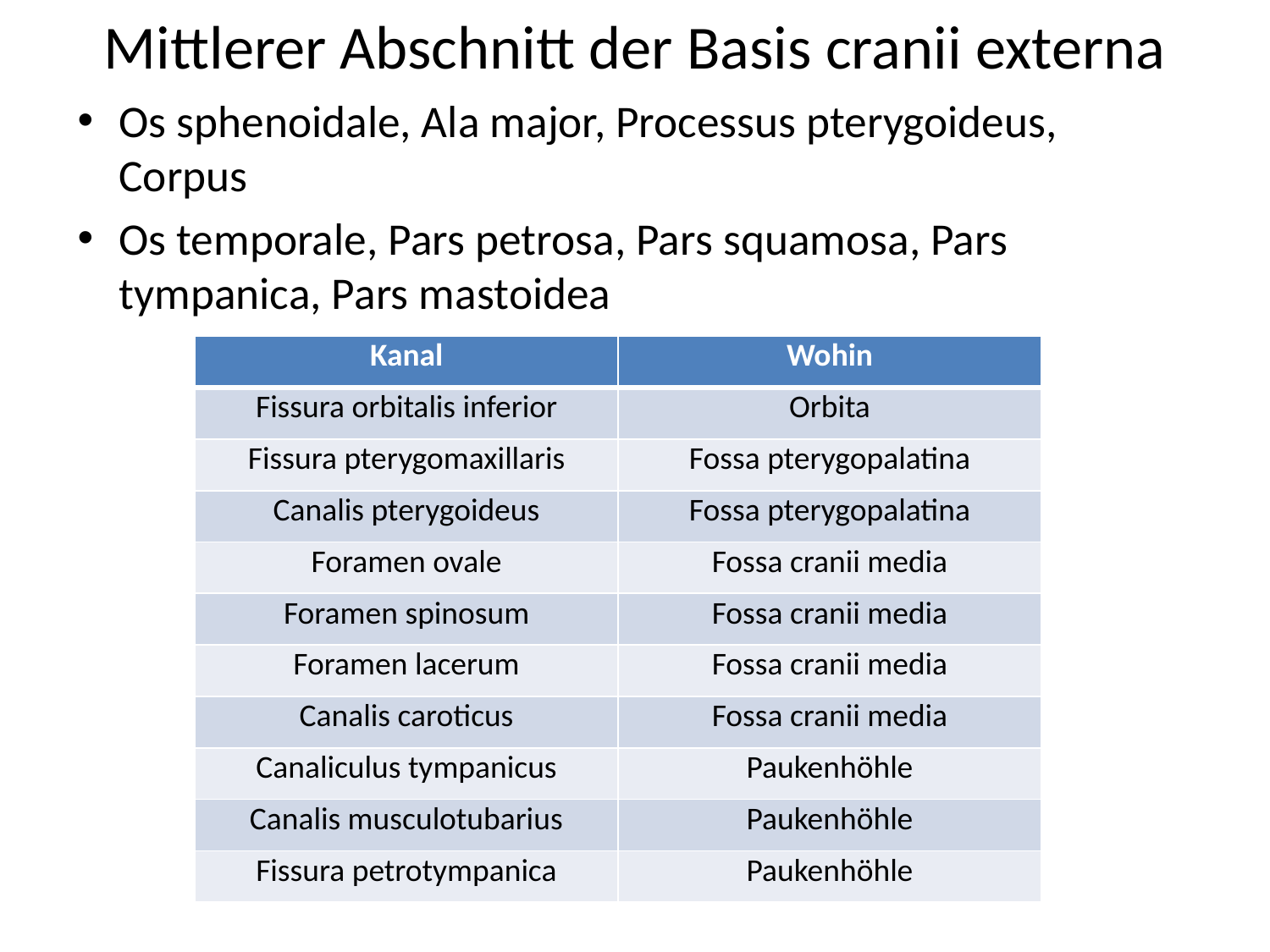

# Mittlerer Abschnitt der Basis cranii externa
Os sphenoidale, Ala major, Processus pterygoideus, Corpus
Os temporale, Pars petrosa, Pars squamosa, Pars tympanica, Pars mastoidea
| Kanal | Wohin |
| --- | --- |
| Fissura orbitalis inferior | Orbita |
| Fissura pterygomaxillaris | Fossa pterygopalatina |
| Canalis pterygoideus | Fossa pterygopalatina |
| Foramen ovale | Fossa cranii media |
| Foramen spinosum | Fossa cranii media |
| Foramen lacerum | Fossa cranii media |
| Canalis caroticus | Fossa cranii media |
| Canaliculus tympanicus | Paukenhöhle |
| Canalis musculotubarius | Paukenhöhle |
| Fissura petrotympanica | Paukenhöhle |